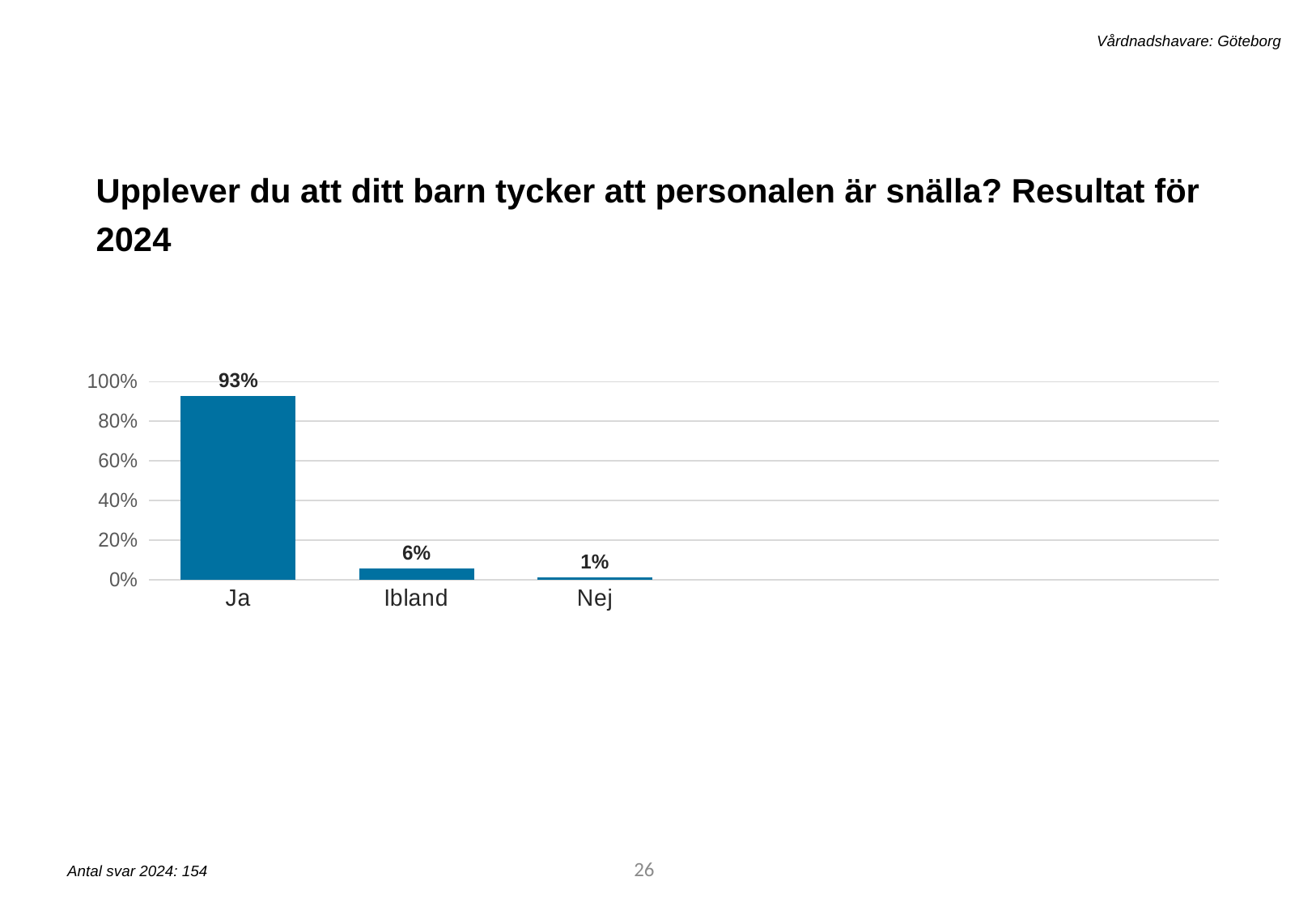

Vårdnadshavare: Göteborg
Upplever du att ditt barn tycker att personalen är snälla? Resultat för 2024

[unsupported chart]

26
Antal svar 2024: 154